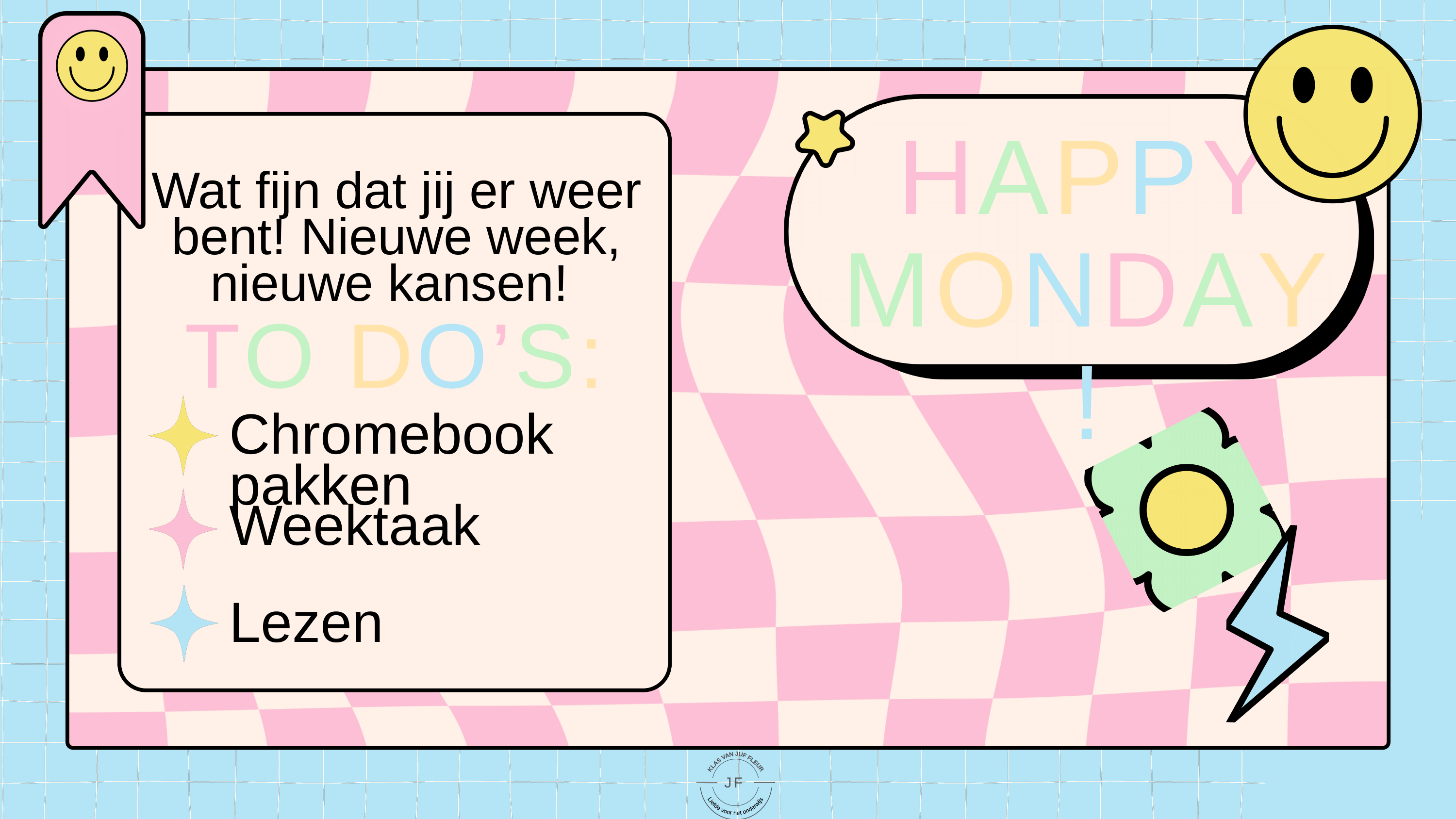

HAPPY MONDAY!
Wat fijn dat jij er weer bent! Nieuwe week, nieuwe kansen!
TO DO’S:

Chromebook pakken

Weektaak

Lezen

Liefde voor het onderwijs
KLAS VAN JUF FLEUR

JF